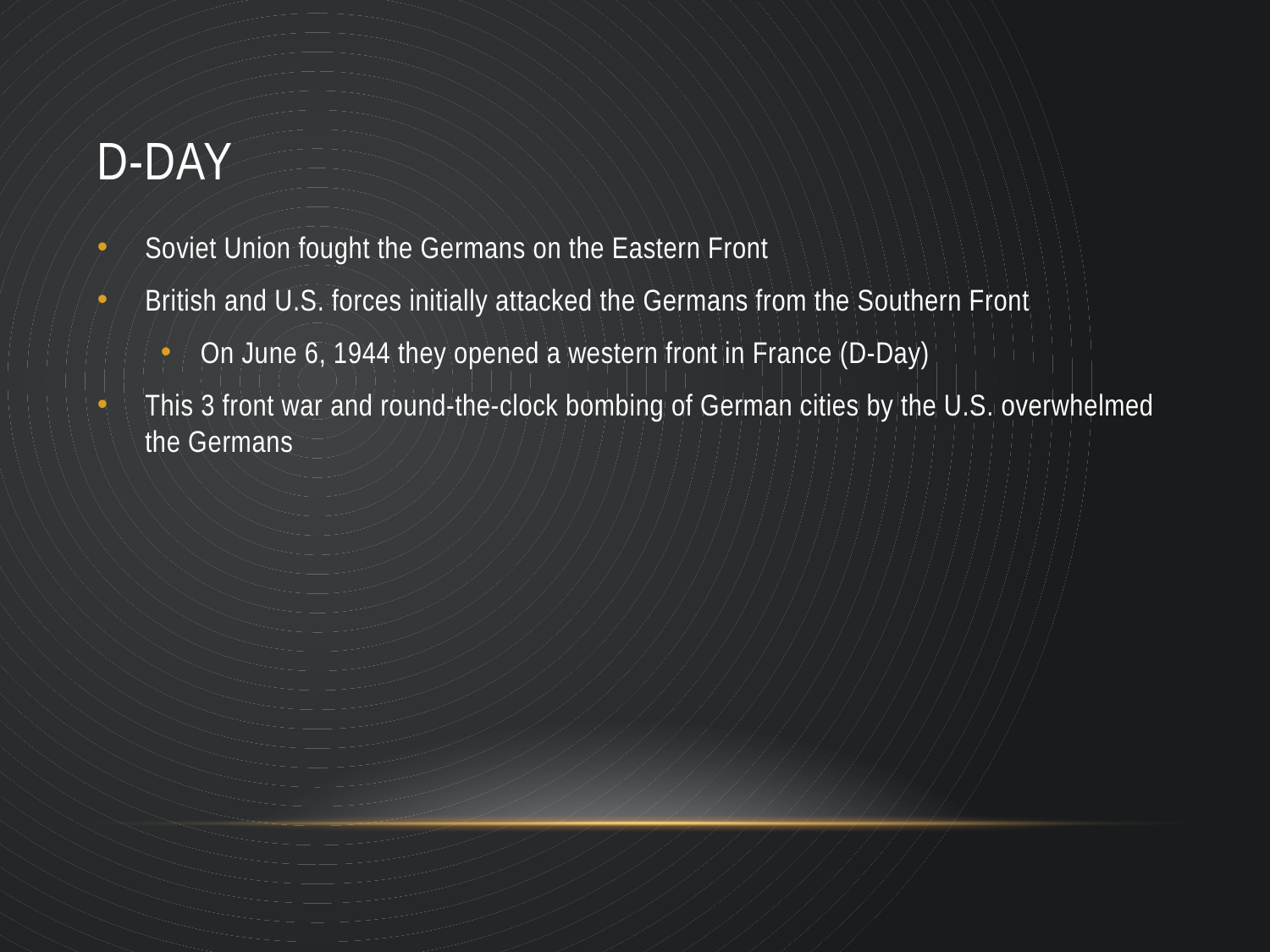

# D-Day
Soviet Union fought the Germans on the Eastern Front
British and U.S. forces initially attacked the Germans from the Southern Front
On June 6, 1944 they opened a western front in France (D-Day)
This 3 front war and round-the-clock bombing of German cities by the U.S. overwhelmed the Germans